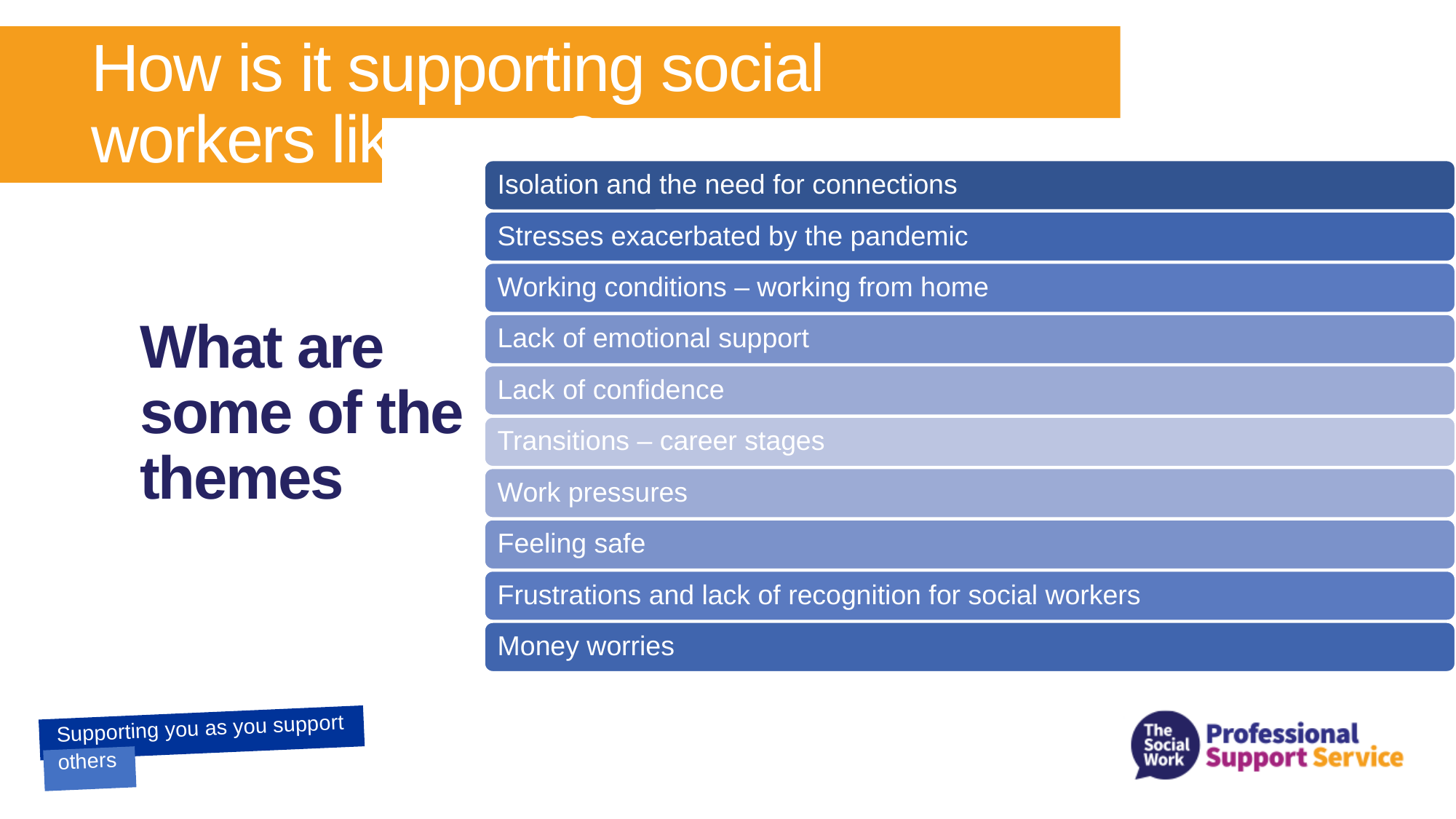

# How is it supporting social workers like you ?

Isolation and the need for connections
Stresses exacerbated by the pandemic
Working conditions – working from home
Lack of emotional support
Lack of confidence
Transitions – career stages
Work pressures
Feeling safe
Frustrations and lack of recognition for social workers
Money worries
What are some of the themes